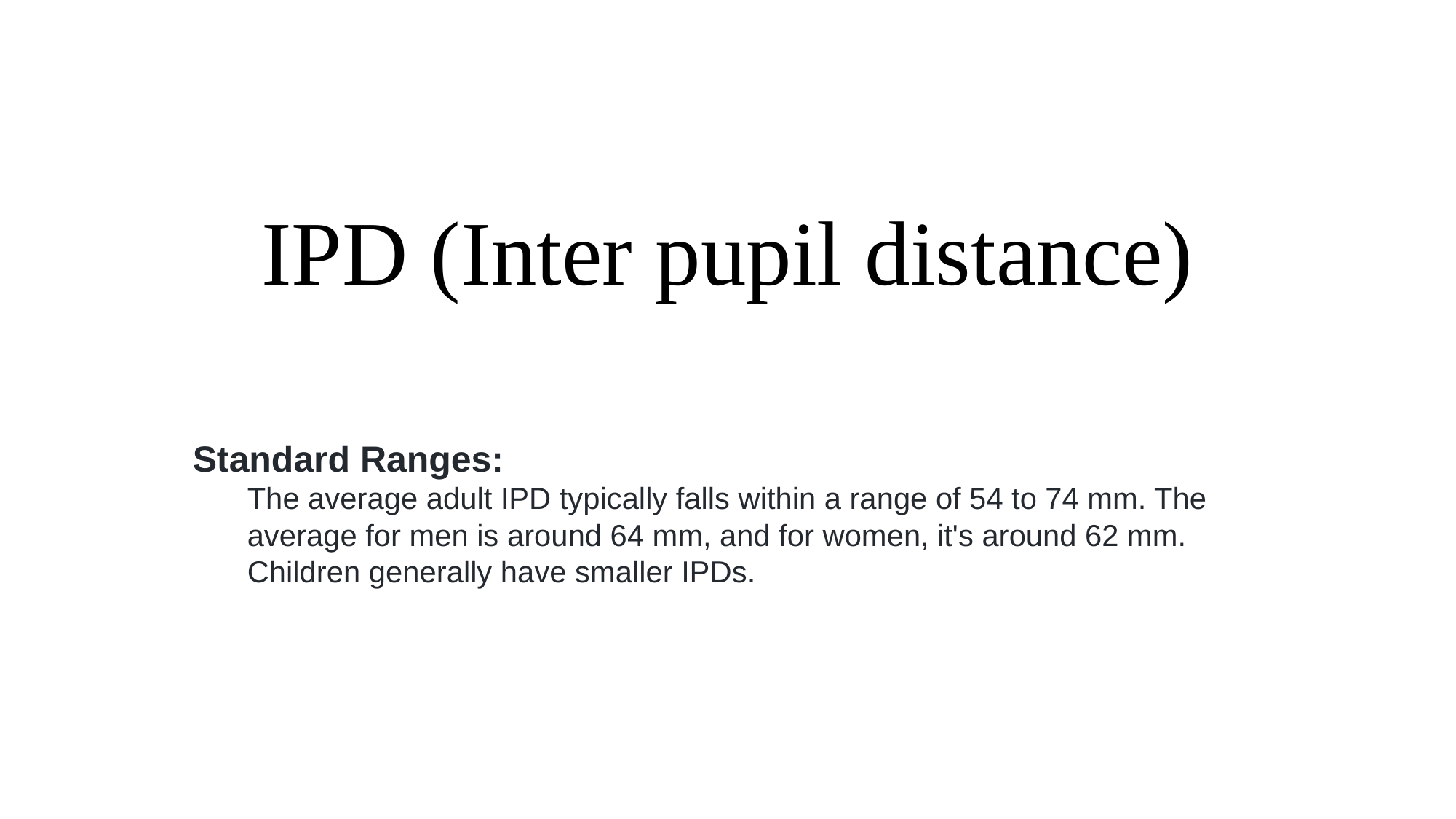

# IPD (Inter pupil distance)
Standard Ranges:
The average adult IPD typically falls within a range of 54 to 74 mm. The average for men is around 64 mm, and for women, it's around 62 mm. Children generally have smaller IPDs.